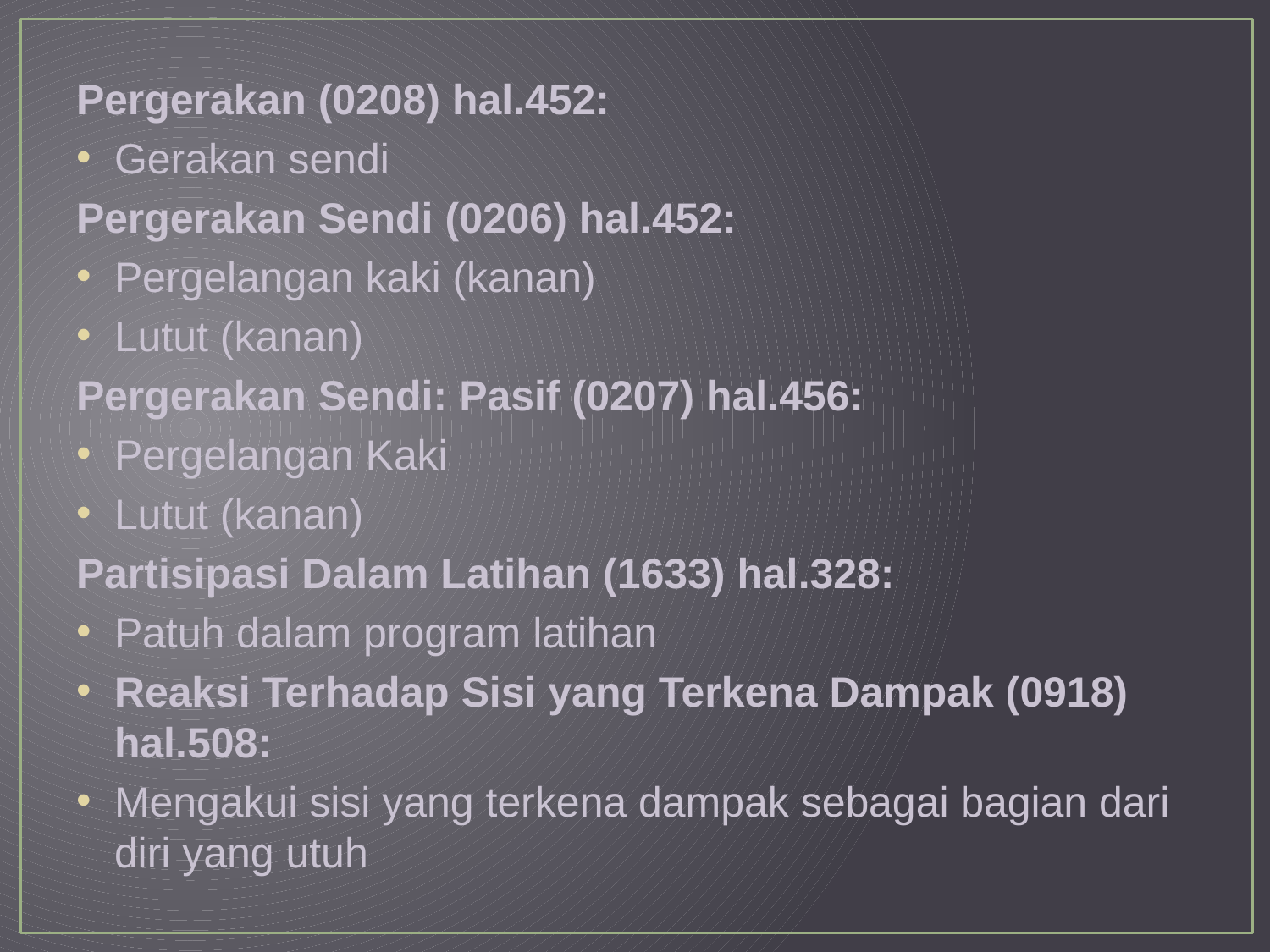

Pergerakan (0208) hal.452:
Gerakan sendi
Pergerakan Sendi (0206) hal.452:
Pergelangan kaki (kanan)
Lutut (kanan)
Pergerakan Sendi: Pasif (0207) hal.456:
Pergelangan Kaki
Lutut (kanan)
Partisipasi Dalam Latihan (1633) hal.328:
Patuh dalam program latihan
Reaksi Terhadap Sisi yang Terkena Dampak (0918) hal.508:
Mengakui sisi yang terkena dampak sebagai bagian dari diri yang utuh